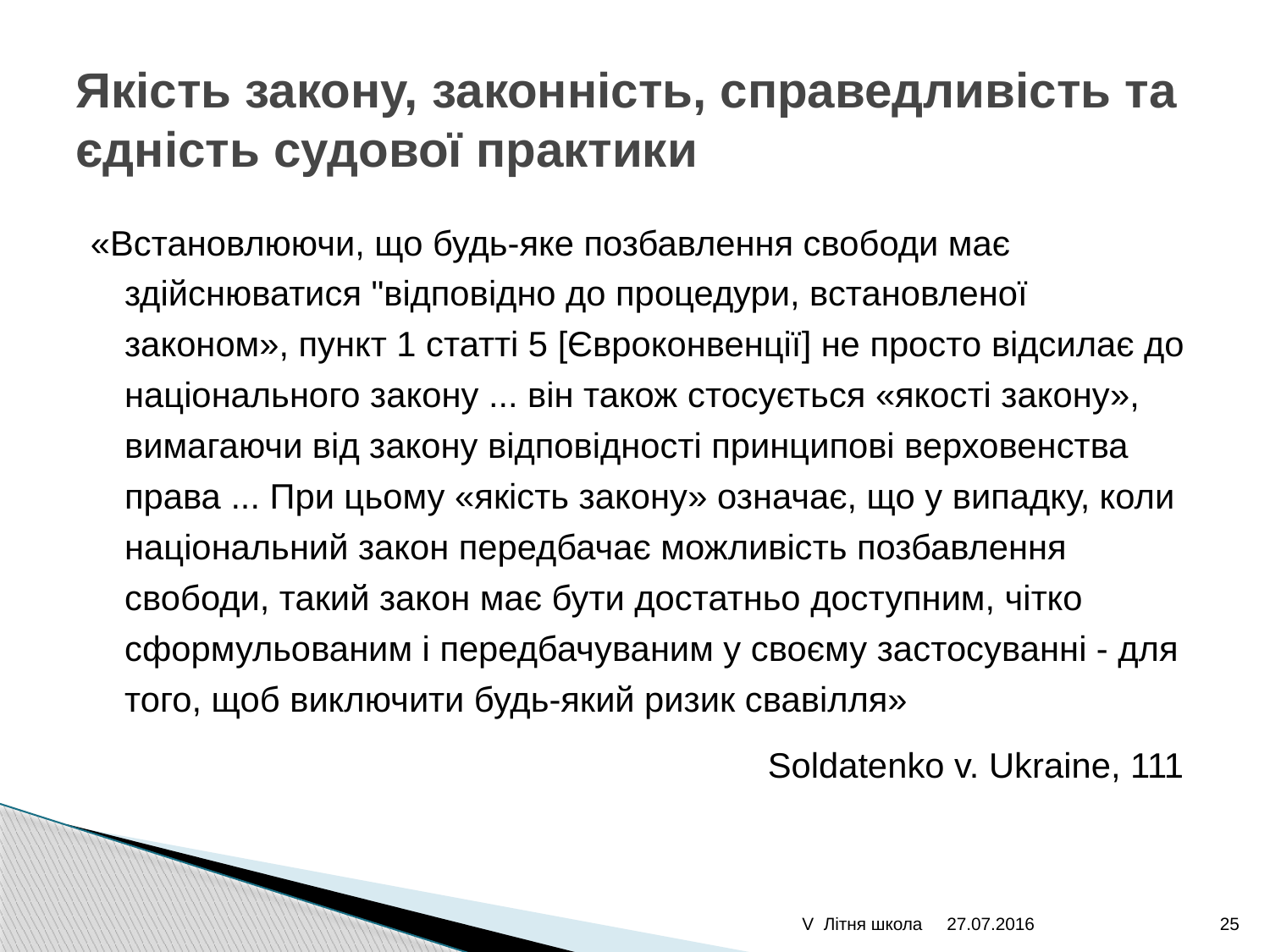

# Якість закону, законність, справедливість та єдність судової практики
«Встановлюючи, що будь-яке позбавлення свободи має здійснюватися "відповідно до процедури, встановленої законом», пункт 1 статті 5 [Євроконвенції] не просто відсилає до національного закону ... він також стосується «якості закону», вимагаючи від закону відповідності принципові верховенства права ... При цьому «якість закону» означає, що у випадку, коли національний закон передбачає можливість позбавлення свободи, такий закон має бути достатньо доступним, чітко сформульованим і передбачуваним у своєму застосуванні - для того, щоб виключити будь-який ризик свавілля»
Soldatenko v. Ukraine, 111
V  Літня школа
27.07.2016
25